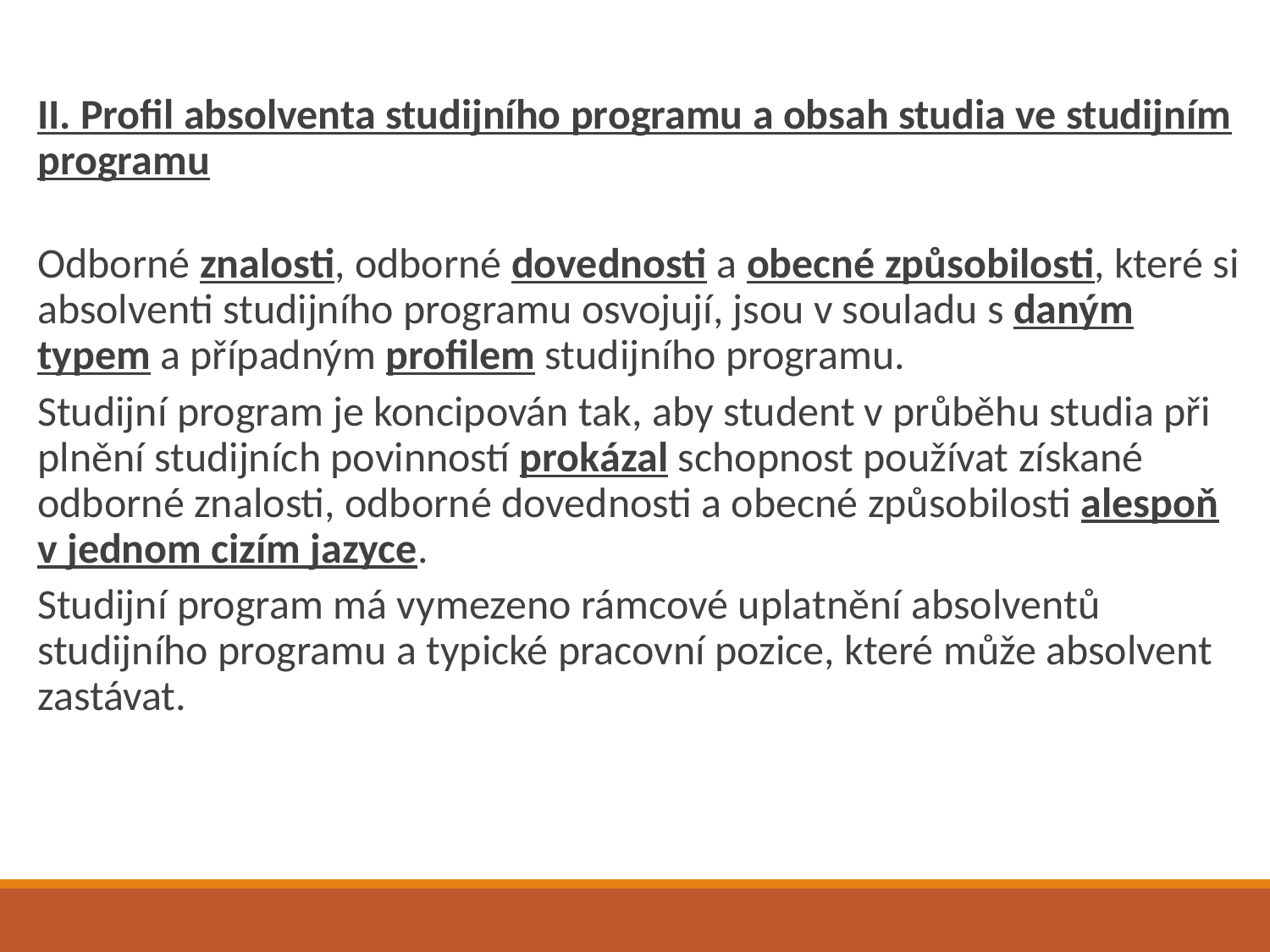

II. Profil absolventa studijního programu a obsah studia ve studijním programu

Odborné znalosti, odborné dovednosti a obecné způsobilosti, které si absolventi studijního programu osvojují, jsou v souladu s daným typem a případným profilem studijního programu.
Studijní program je koncipován tak, aby student v průběhu studia při plnění studijních povinností prokázal schopnost používat získané odborné znalosti, odborné dovednosti a obecné způsobilosti alespoň v jednom cizím jazyce.
Studijní program má vymezeno rámcové uplatnění absolventů studijního programu a typické pracovní pozice, které může absolvent zastávat.